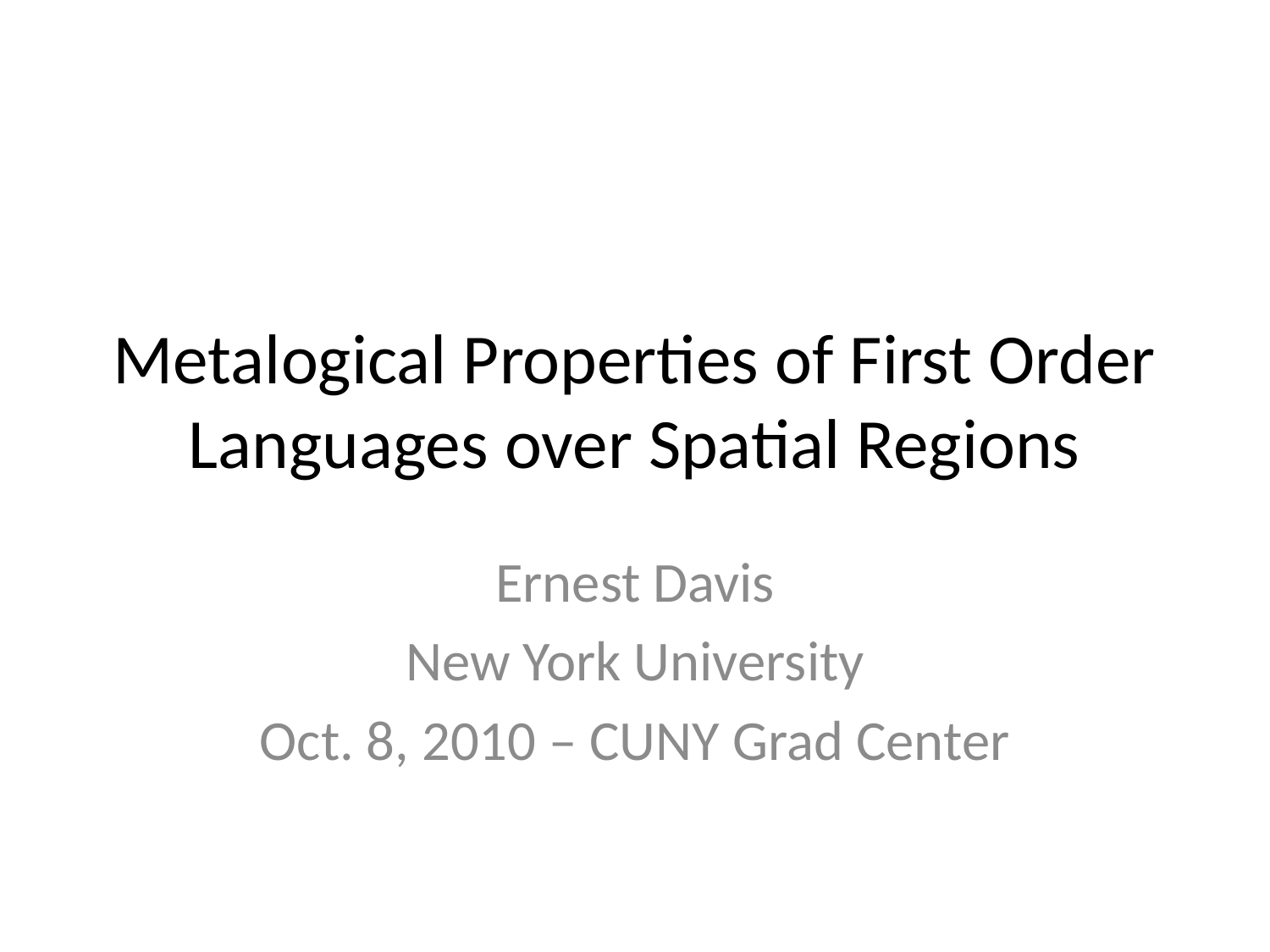

# Metalogical Properties of First Order Languages over Spatial Regions
Ernest Davis
New York University
Oct. 8, 2010 – CUNY Grad Center